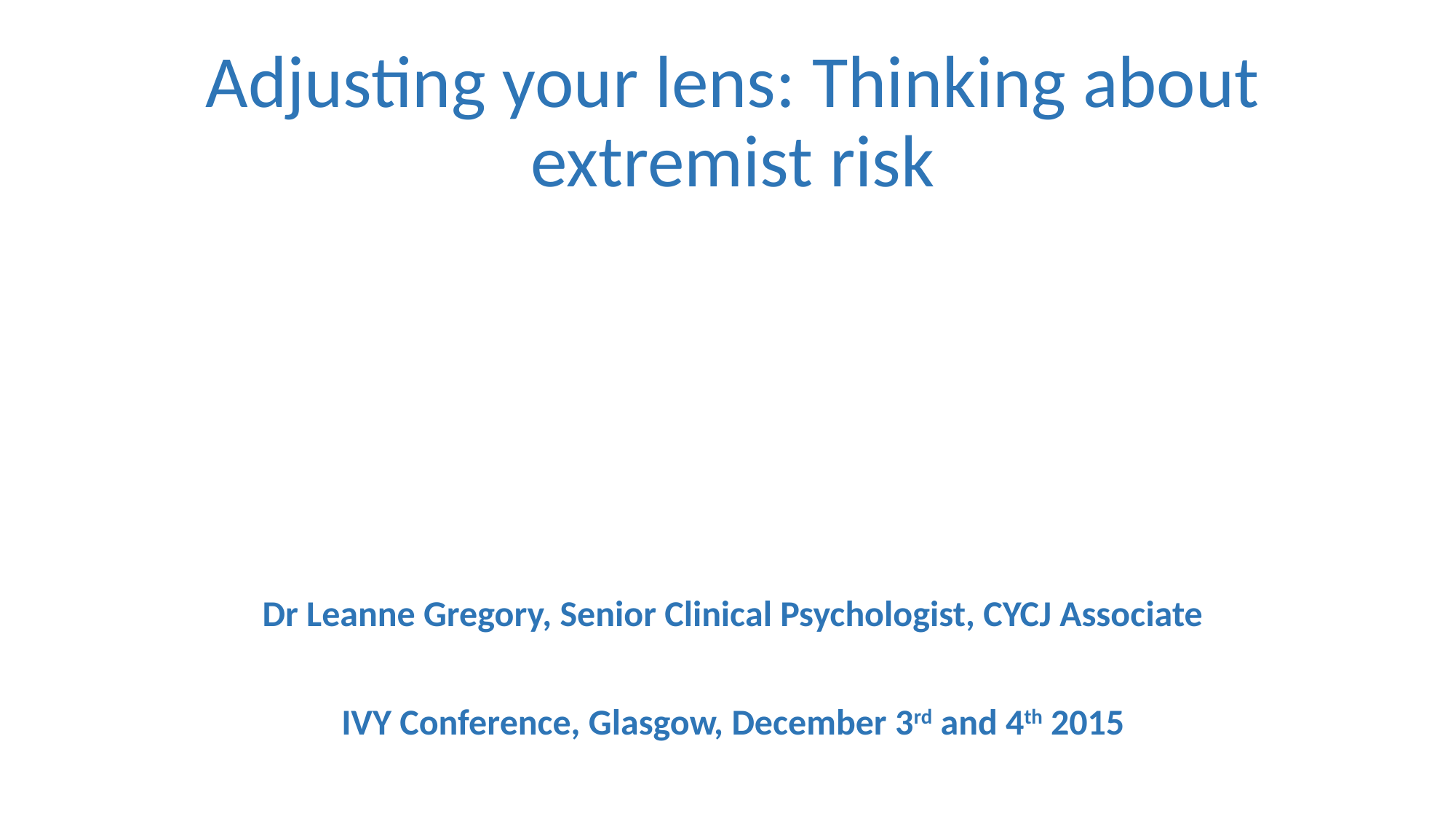

# Adjusting your lens: Thinking about extremist risk
Dr Leanne Gregory, Senior Clinical Psychologist, CYCJ Associate

IVY Conference, Glasgow, December 3rd and 4th 2015